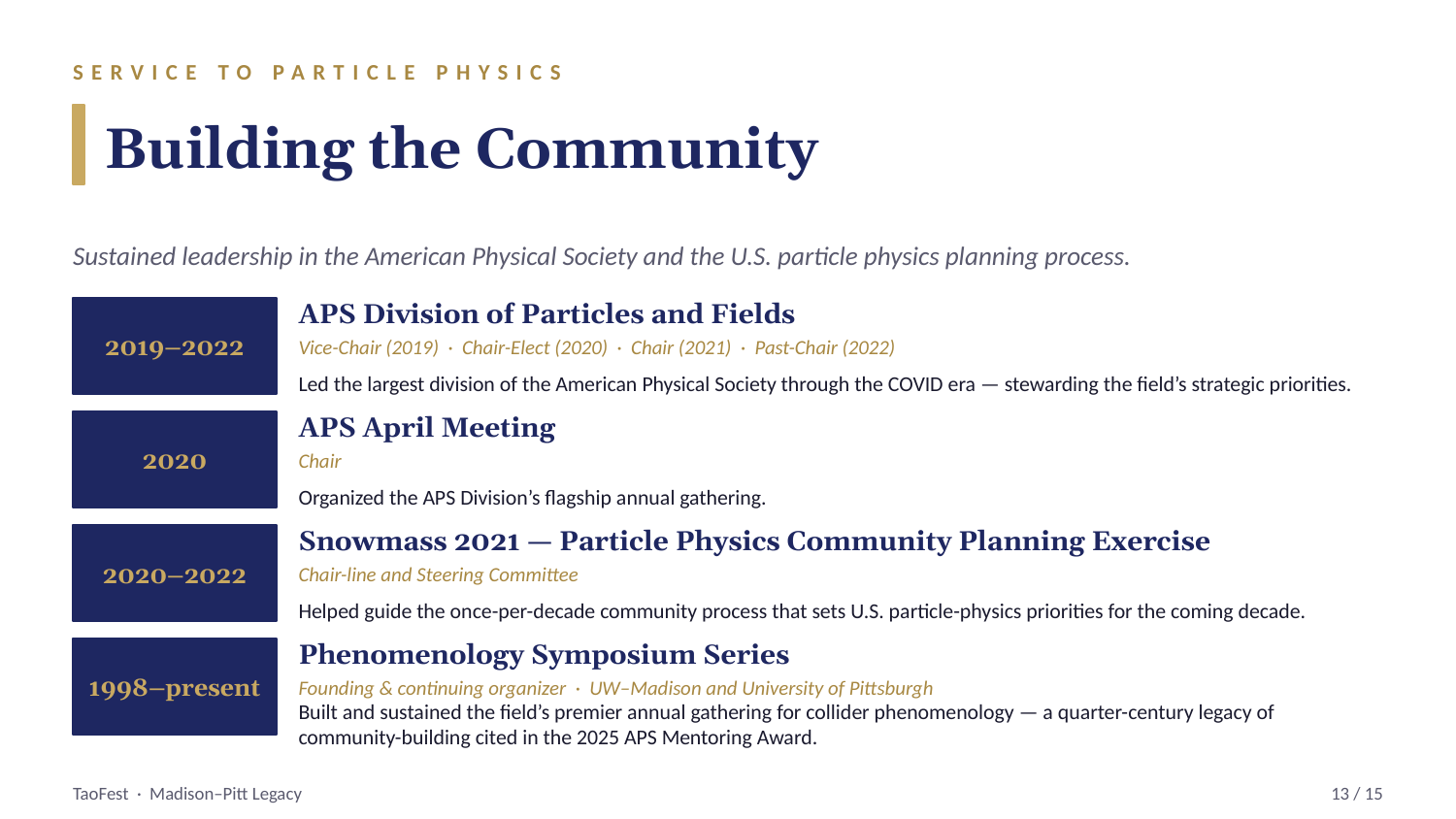

SERVICE TO PARTICLE PHYSICS
Building the Community

Sustained leadership in the American Physical Society and the U.S. particle physics planning process.
APS Division of Particles and Fields

2019–2022
Vice-Chair (2019)  ·  Chair-Elect (2020)  ·  Chair (2021)  ·  Past-Chair (2022)
Led the largest division of the American Physical Society through the COVID era — stewarding the field’s strategic priorities.
APS April Meeting

2020
Chair
Organized the APS Division’s flagship annual gathering.
Snowmass 2021 — Particle Physics Community Planning Exercise

2020–2022
Chair-line and Steering Committee
Helped guide the once-per-decade community process that sets U.S. particle-physics priorities for the coming decade.
Phenomenology Symposium Series

1998–present
Founding & continuing organizer  ·  UW–Madison and University of Pittsburgh
Built and sustained the field’s premier annual gathering for collider phenomenology — a quarter-century legacy of community-building cited in the 2025 APS Mentoring Award.
TaoFest  ·  Madison–Pitt Legacy
13 / 15